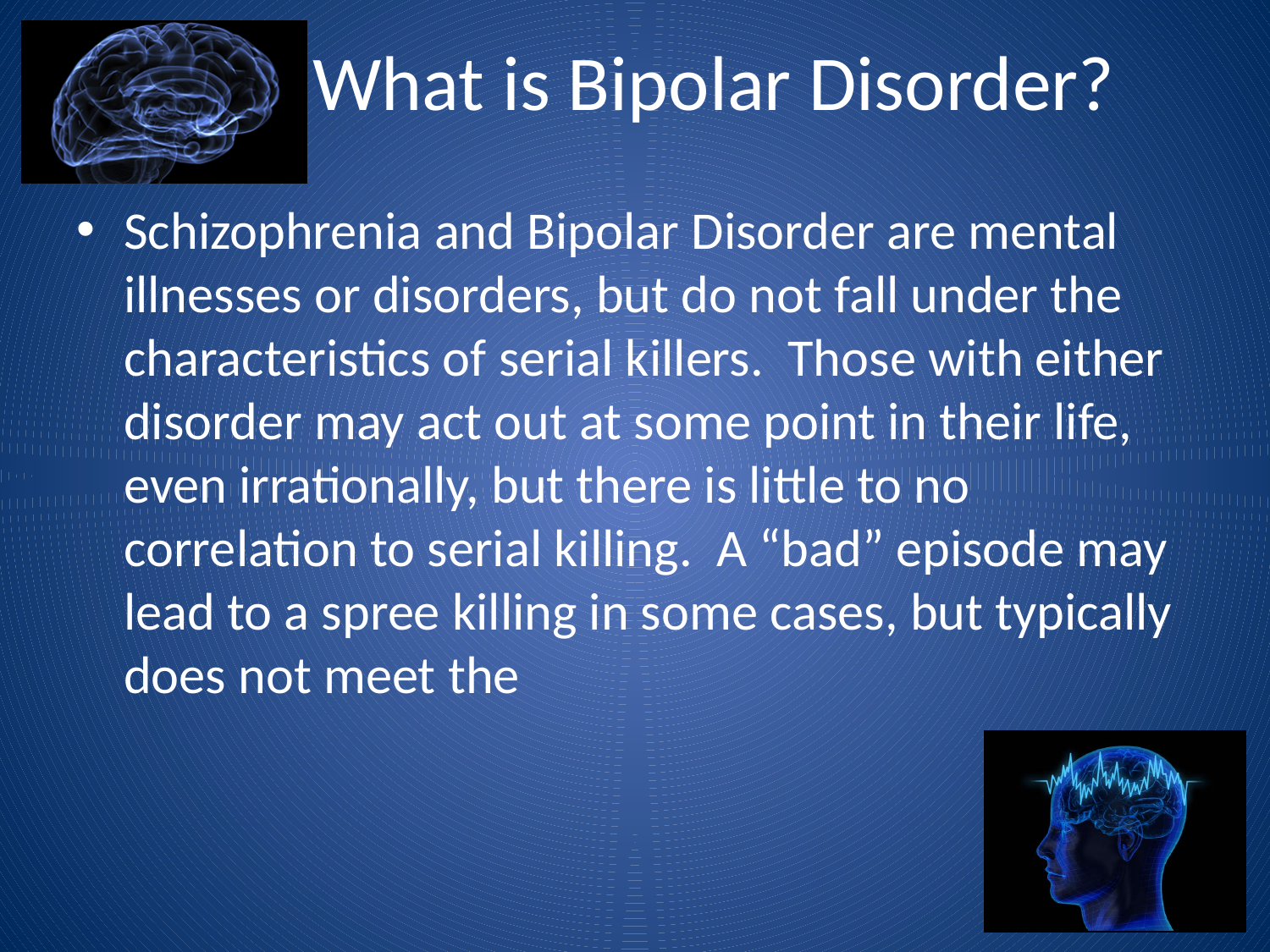

# What is Bipolar Disorder?
Schizophrenia and Bipolar Disorder are mental illnesses or disorders, but do not fall under the characteristics of serial killers.  Those with either disorder may act out at some point in their life, even irrationally, but there is little to no correlation to serial killing.  A “bad” episode may lead to a spree killing in some cases, but typically does not meet the